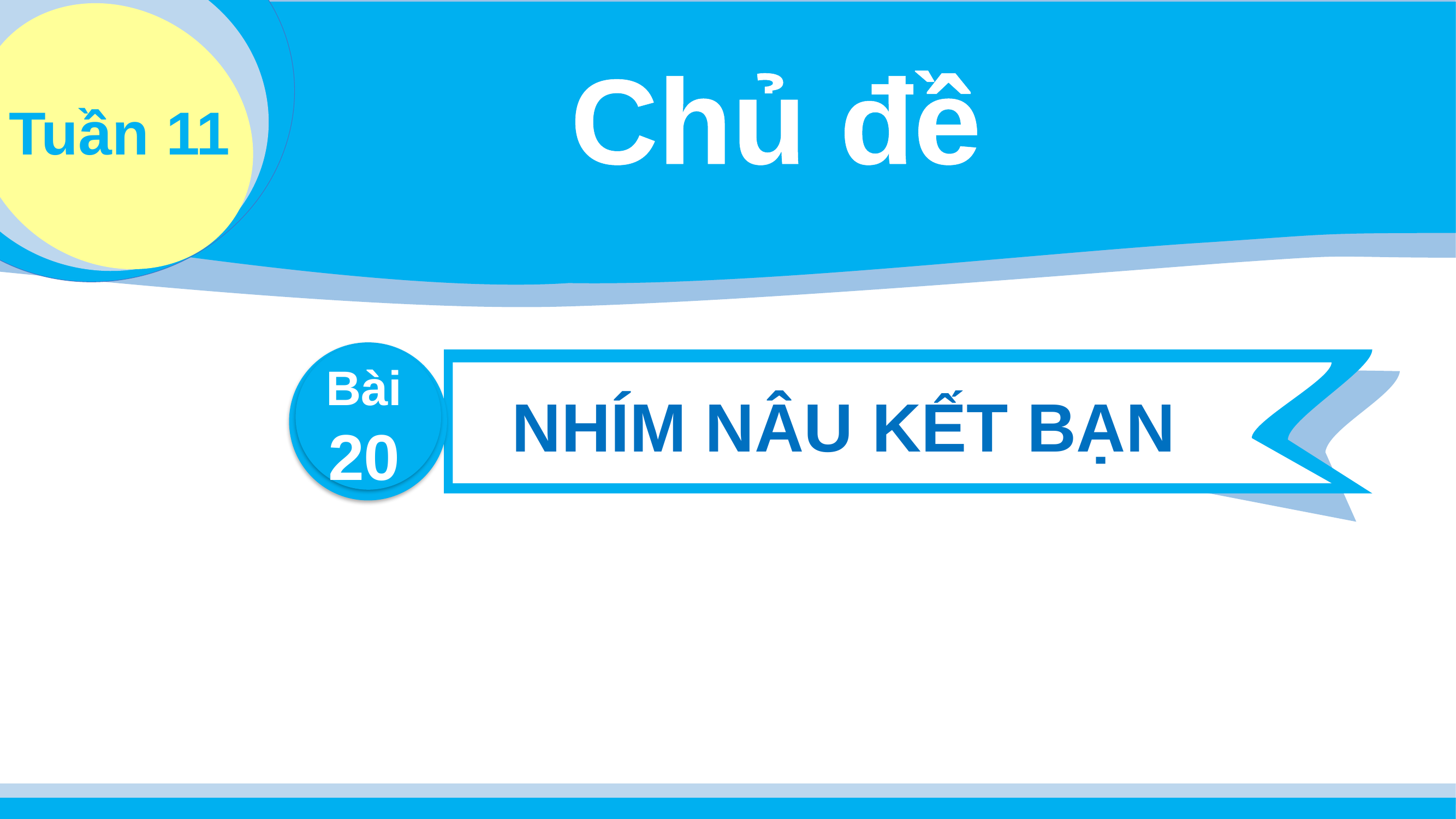

Chủ đề
Tuần 11

Bài
20
NHÍM NÂU KẾT BẠN